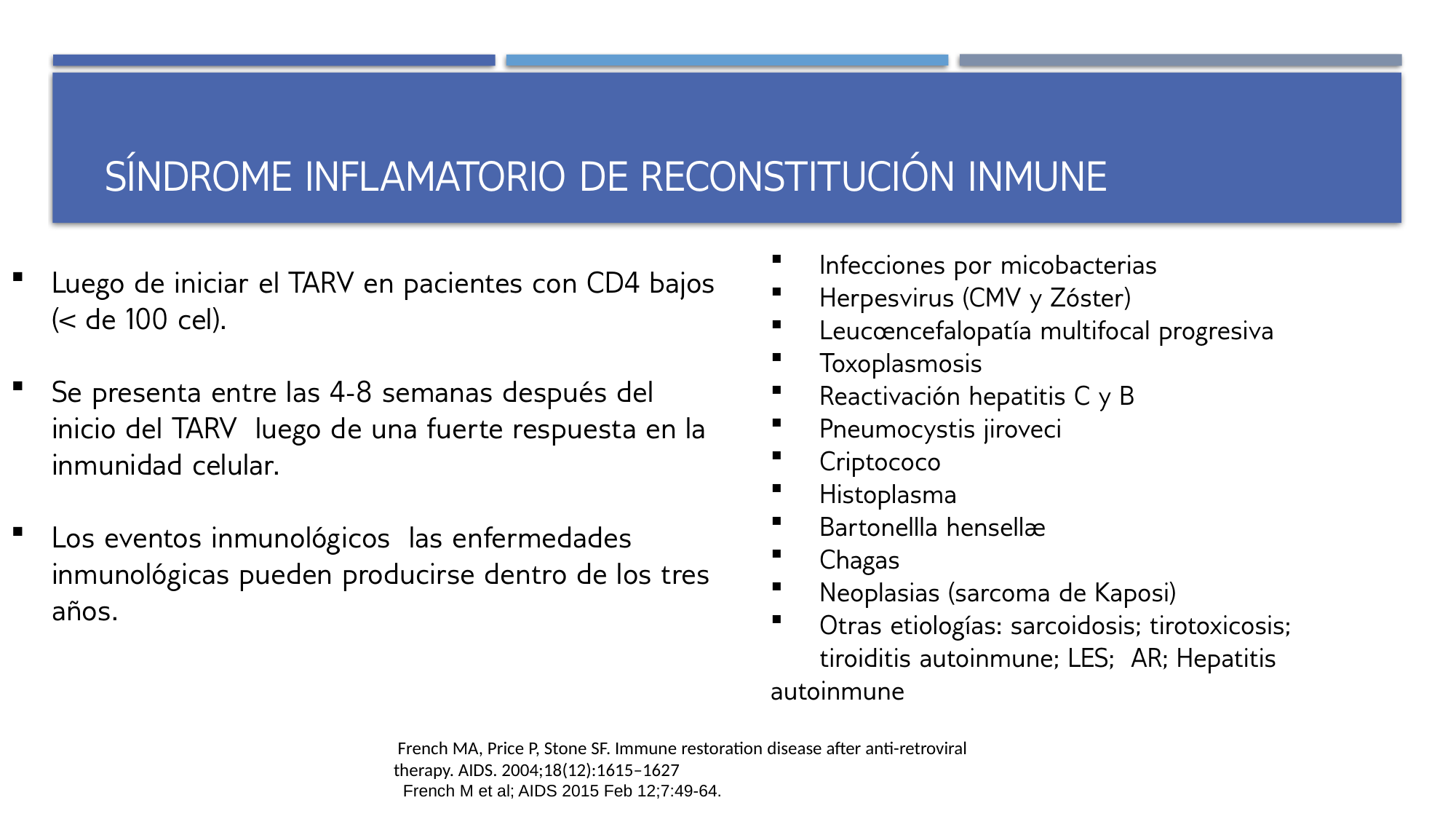

# síndrome inflamatorio de reconstitución inmune

Luego de iniciar el TARV en pacientes con CD4 bajos (< de 100 cel).

Se presenta entre las 4-8 semanas después del inicio del TARV  luego de una fuerte respuesta en la inmunidad celular.

Los eventos inmunológicos  las enfermedades inmunológicas pueden producirse dentro de los tres años.
 Infecciones por micobacterias
 Herpesvirus (CMV y Zóster)
 Leucoencefalopatía multifocal progresiva
 Toxoplasmosis
 Reactivación hepatitis C y B
 Pneumocystis jiroveci
 Criptococo
 Histoplasma
 Bartonellla hensellae
 Chagas
 Neoplasias (sarcoma de Kaposi)
 Otras etiologías: sarcoidosis; tirotoxicosis;
      tiroiditis autoinmune; LES;  AR; Hepatitis autoinmune

 French MA, Price P, Stone SF. Immune restoration disease after anti-retroviral therapy. AIDS. 2004;18(12):1615–1627
  French M et al; AIDS 2015 Feb 12;7:49-64.